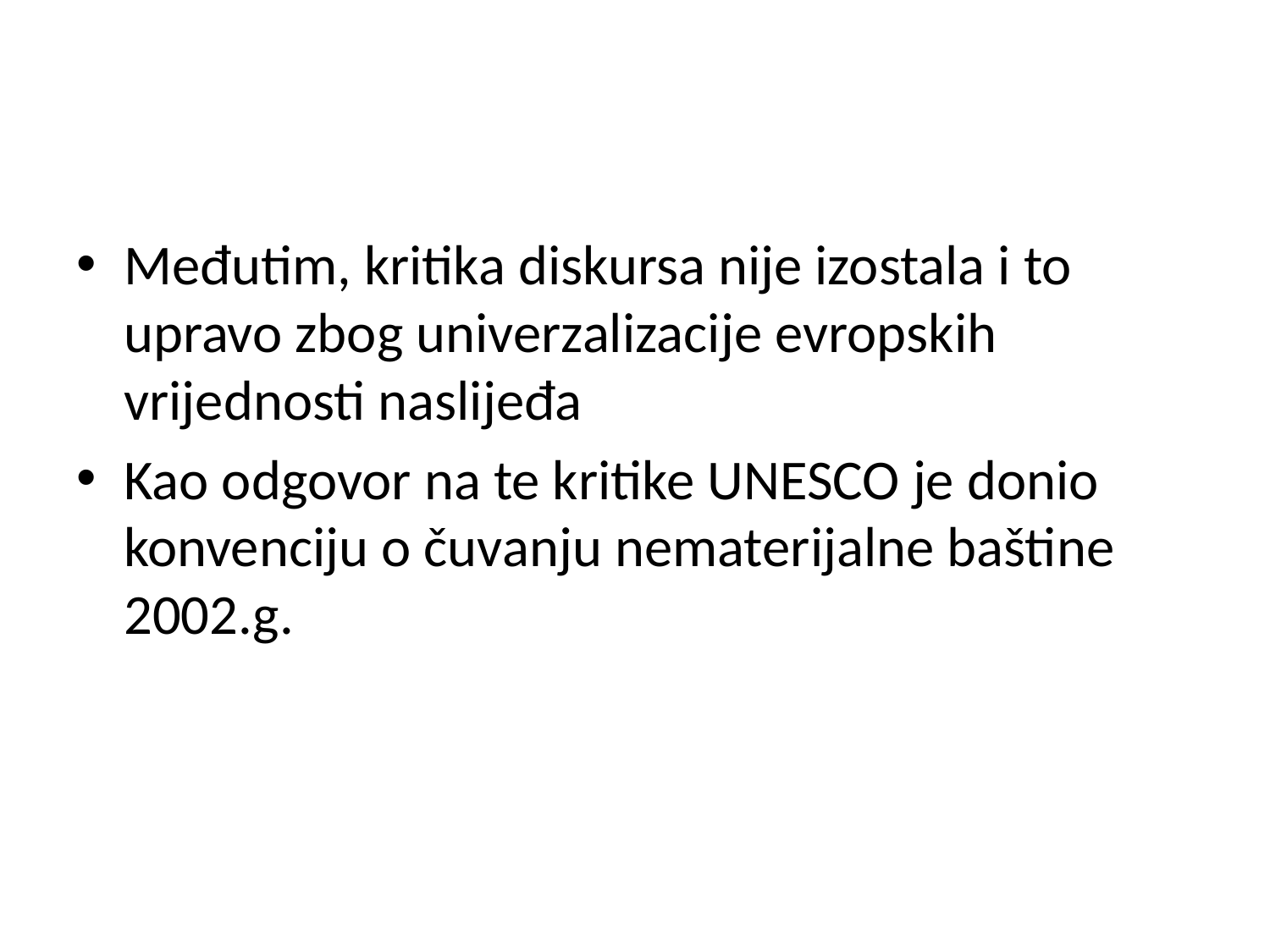

#
Međutim, kritika diskursa nije izostala i to upravo zbog univerzalizacije evropskih vrijednosti naslijeđa
Kao odgovor na te kritike UNESCO je donio konvenciju o čuvanju nematerijalne baštine 2002.g.